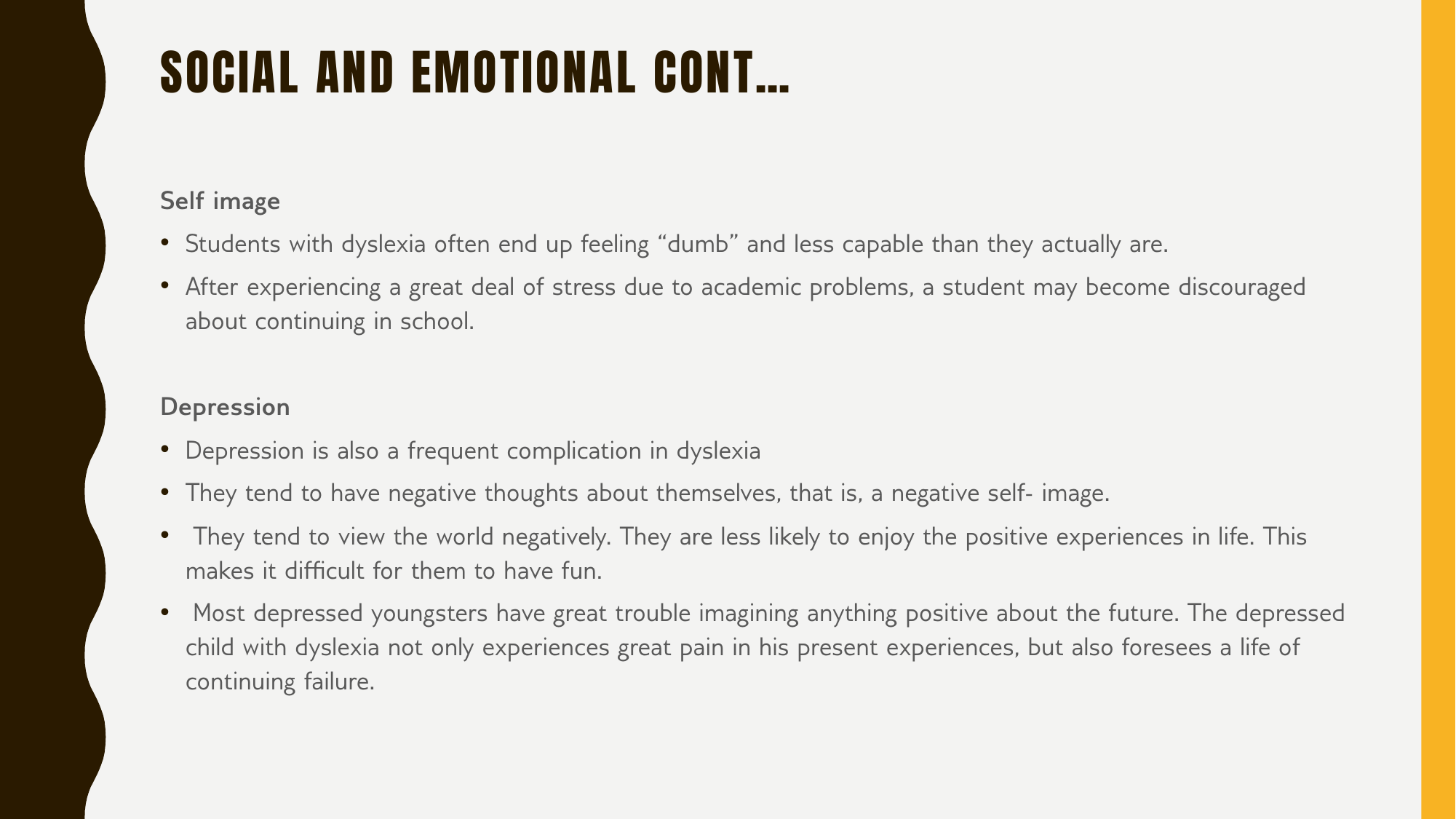

# Social and emotional cont…
Self image
Students with dyslexia often end up feeling “dumb” and less capable than they actually are.
After experiencing a great deal of stress due to academic problems, a student may become discouraged about continuing in school.

Depression
Depression is also a frequent complication in dyslexia
They tend to have negative thoughts about themselves, that is, a negative self- image.
 They tend to view the world negatively. They are less likely to enjoy the positive experiences in life. This makes it difficult for them to have fun.
 Most depressed youngsters have great trouble imagining anything positive about the future. The depressed child with dyslexia not only experiences great pain in his present experiences, but also foresees a life of continuing failure.